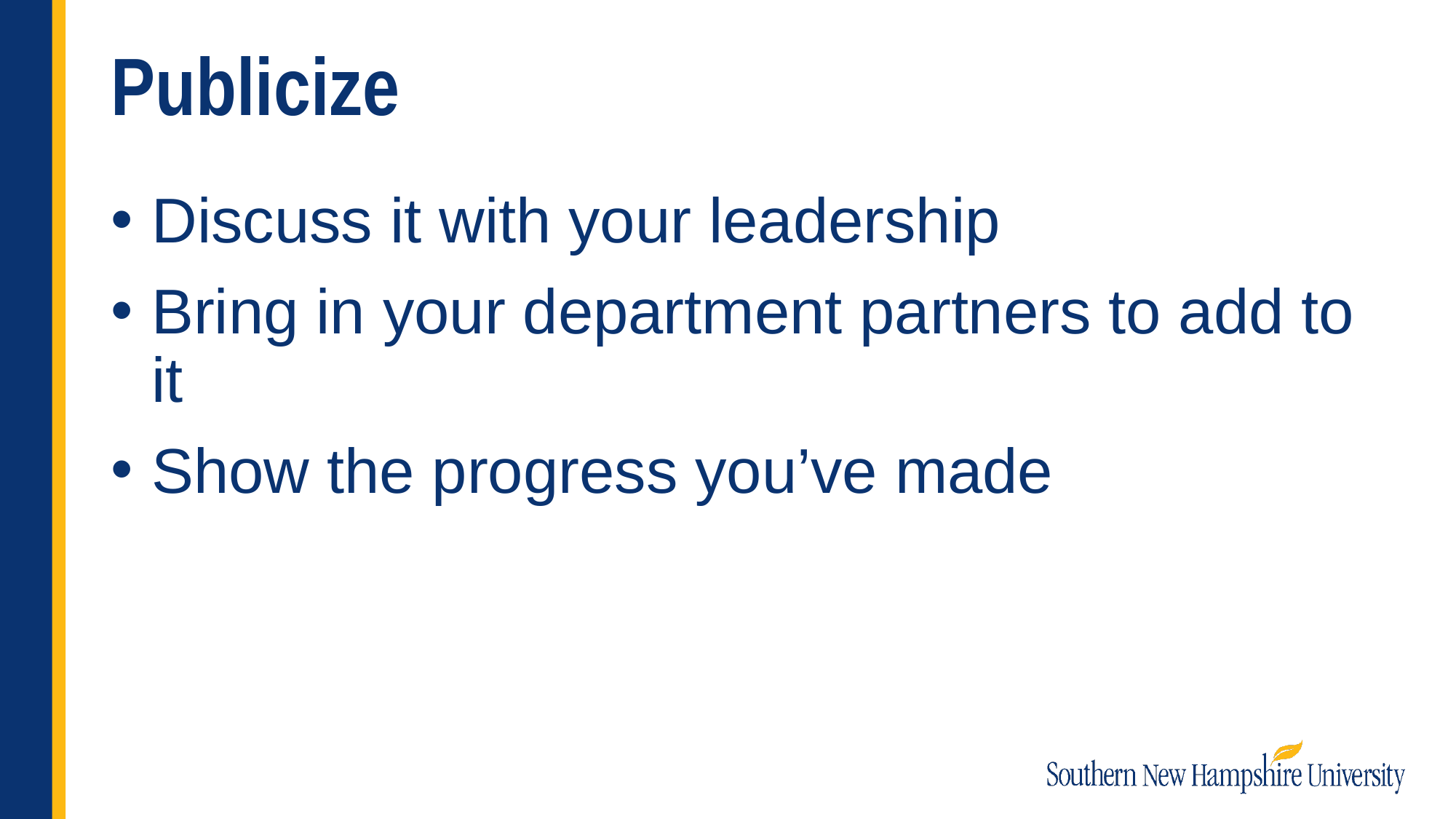

# Publicize
Discuss it with your leadership
Bring in your department partners to add to it
Show the progress you’ve made